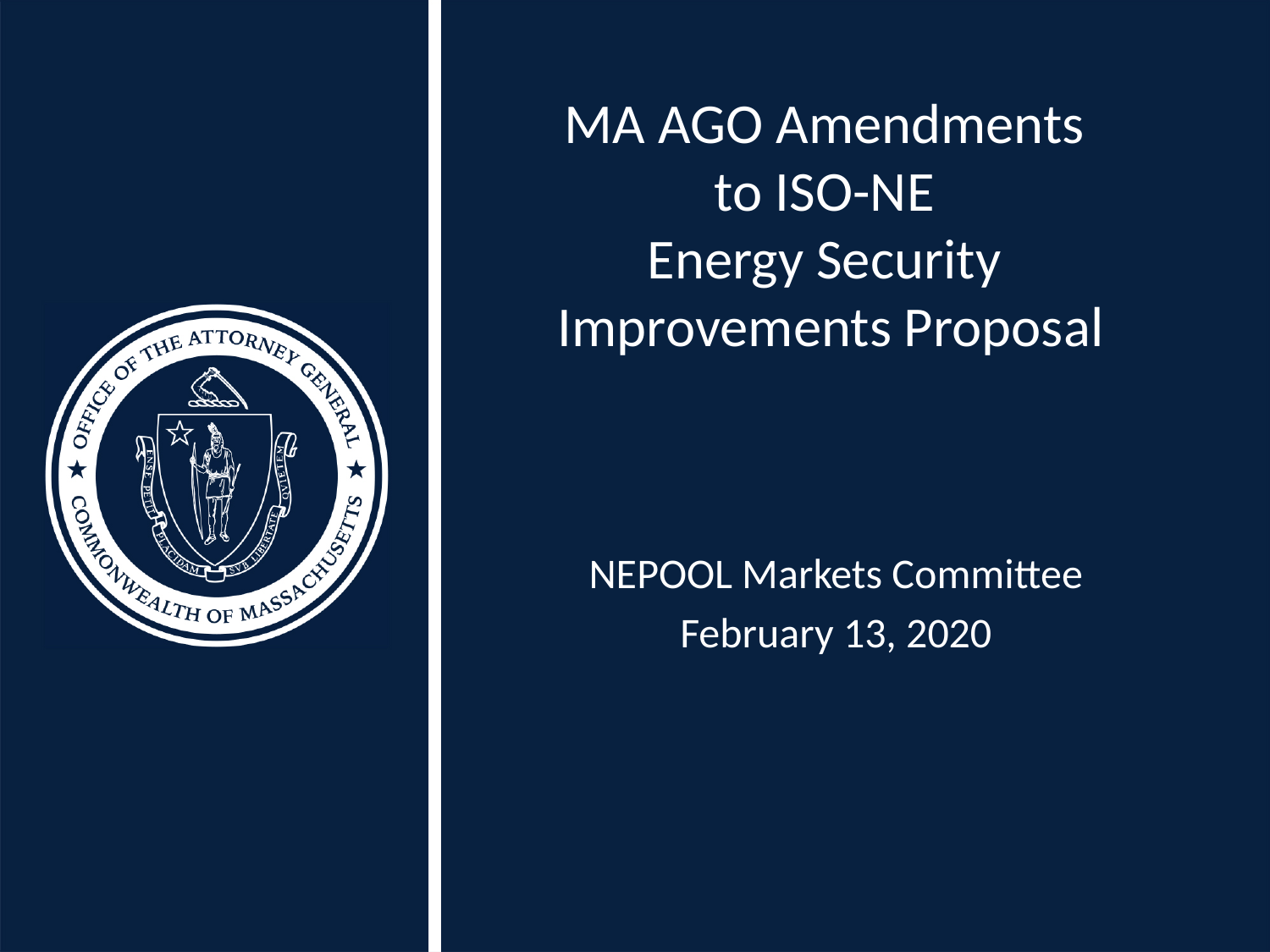

# MA AGO Amendments to ISO-NE Energy Security  Improvements Proposal
NEPOOL Markets Committee
February 13, 2020